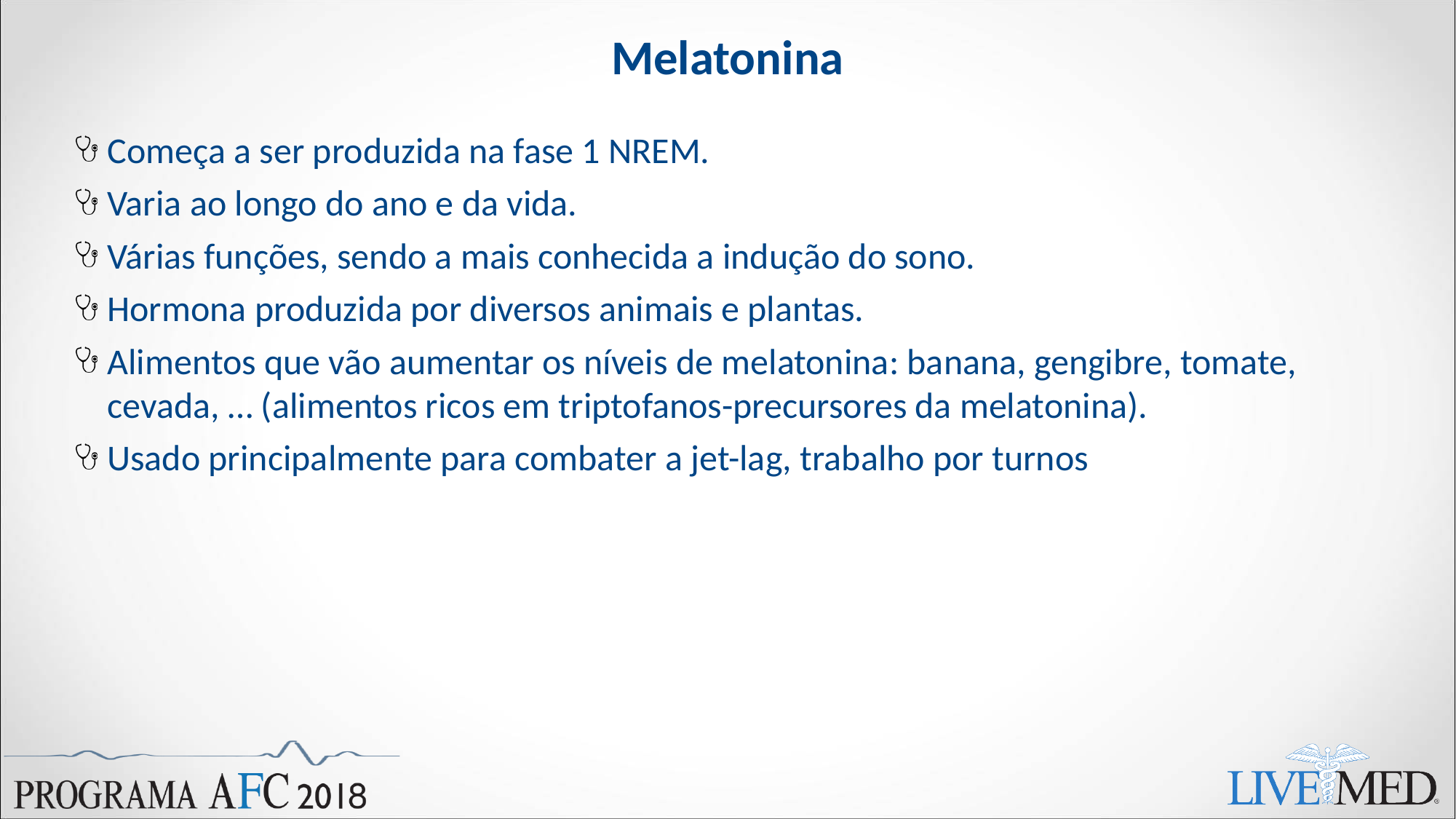

# Melatonina
Começa a ser produzida na fase 1 NREM.
Varia ao longo do ano e da vida.
Várias funções, sendo a mais conhecida a indução do sono.
Hormona produzida por diversos animais e plantas.
Alimentos que vão aumentar os níveis de melatonina: banana, gengibre, tomate, cevada, … (alimentos ricos em triptofanos-precursores da melatonina).
Usado principalmente para combater a jet-lag, trabalho por turnos